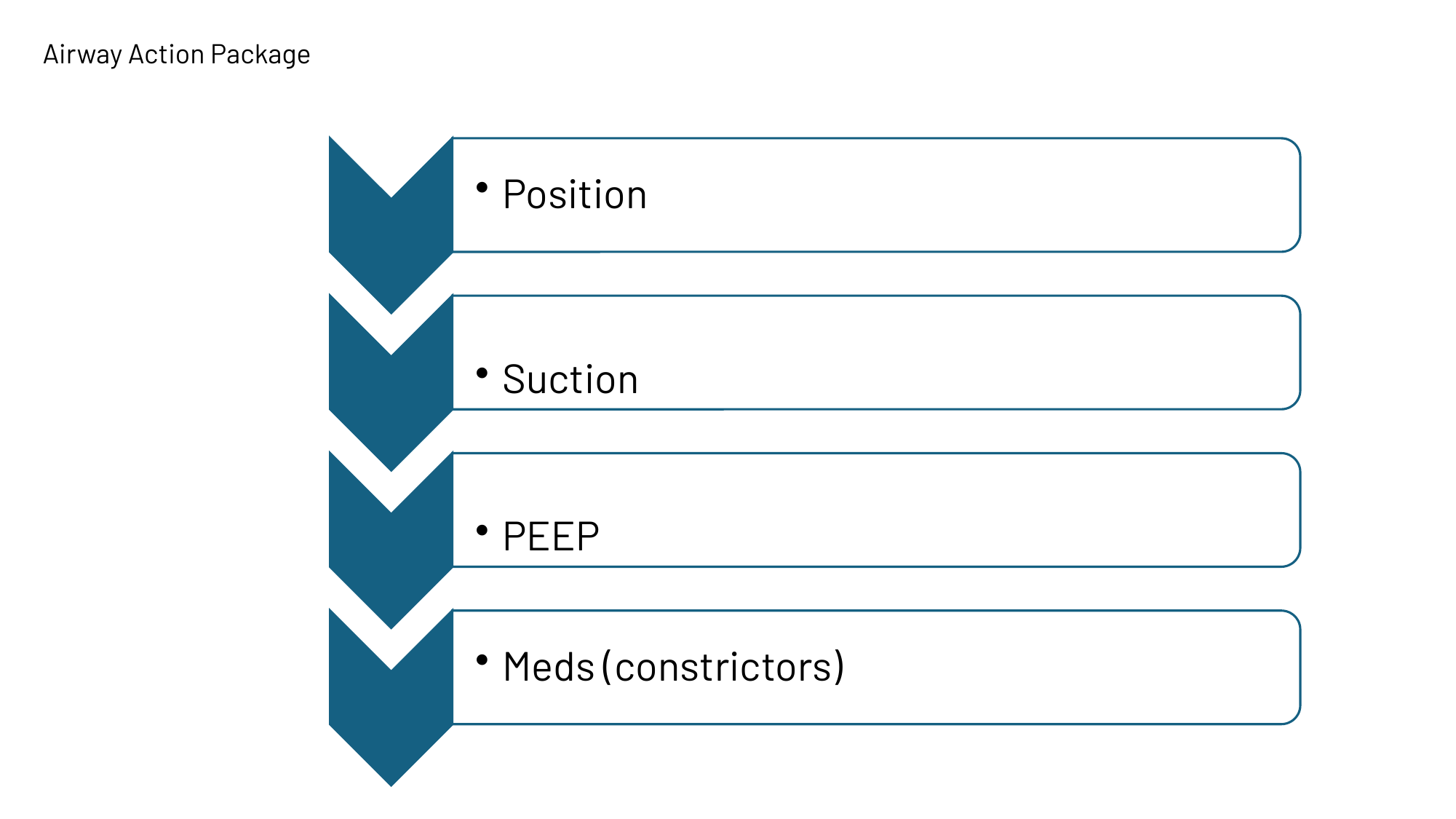

Airway Action Package

Position

Suction

PEEP

Meds (constrictors)